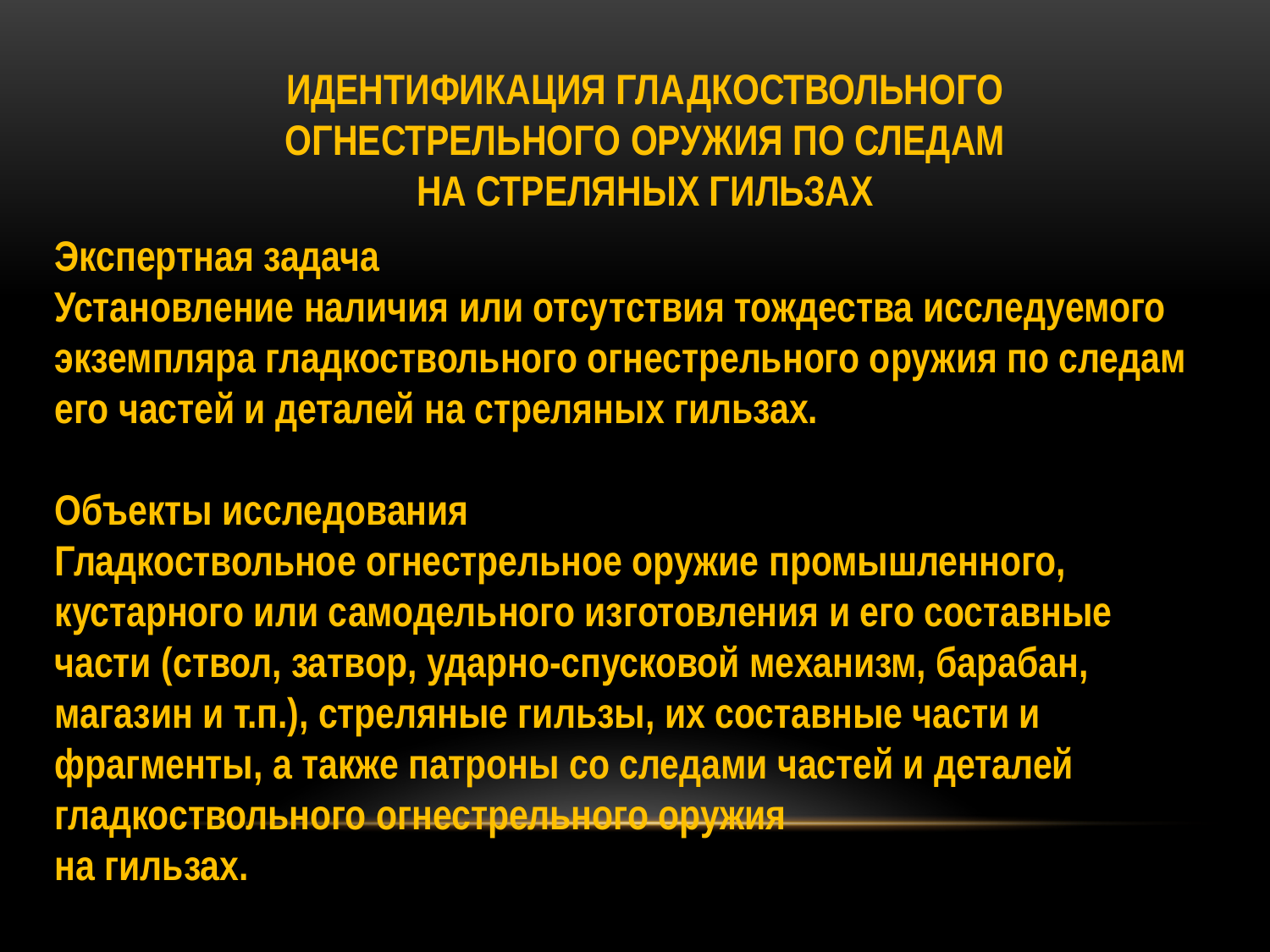

ИДЕНТИФИКАЦИЯ ГЛАДКОСТВОЛЬНОГО
ОГНЕСТРЕЛЬНОГО ОРУЖИЯ ПО СЛЕДАМ
НА СТРЕЛЯНЫХ ГИЛЬЗАХ
Экспертная задача
Установление наличия или отсутствия тождества исследуемого
экземпляра гладкоствольного огнестрельного оружия по следам его частей и деталей на стреляных гильзах.

Объекты исследования
Гладкоствольное огнестрельное оружие промышленного, кустарного или самодельного изготовления и его составные части (ствол, затвор, ударно-спусковой механизм, барабан, магазин и т.п.), стреляные гильзы, их составные части и фрагменты, а также патроны со следами частей и деталей гладкоствольного огнестрельного оружия
на гильзах.